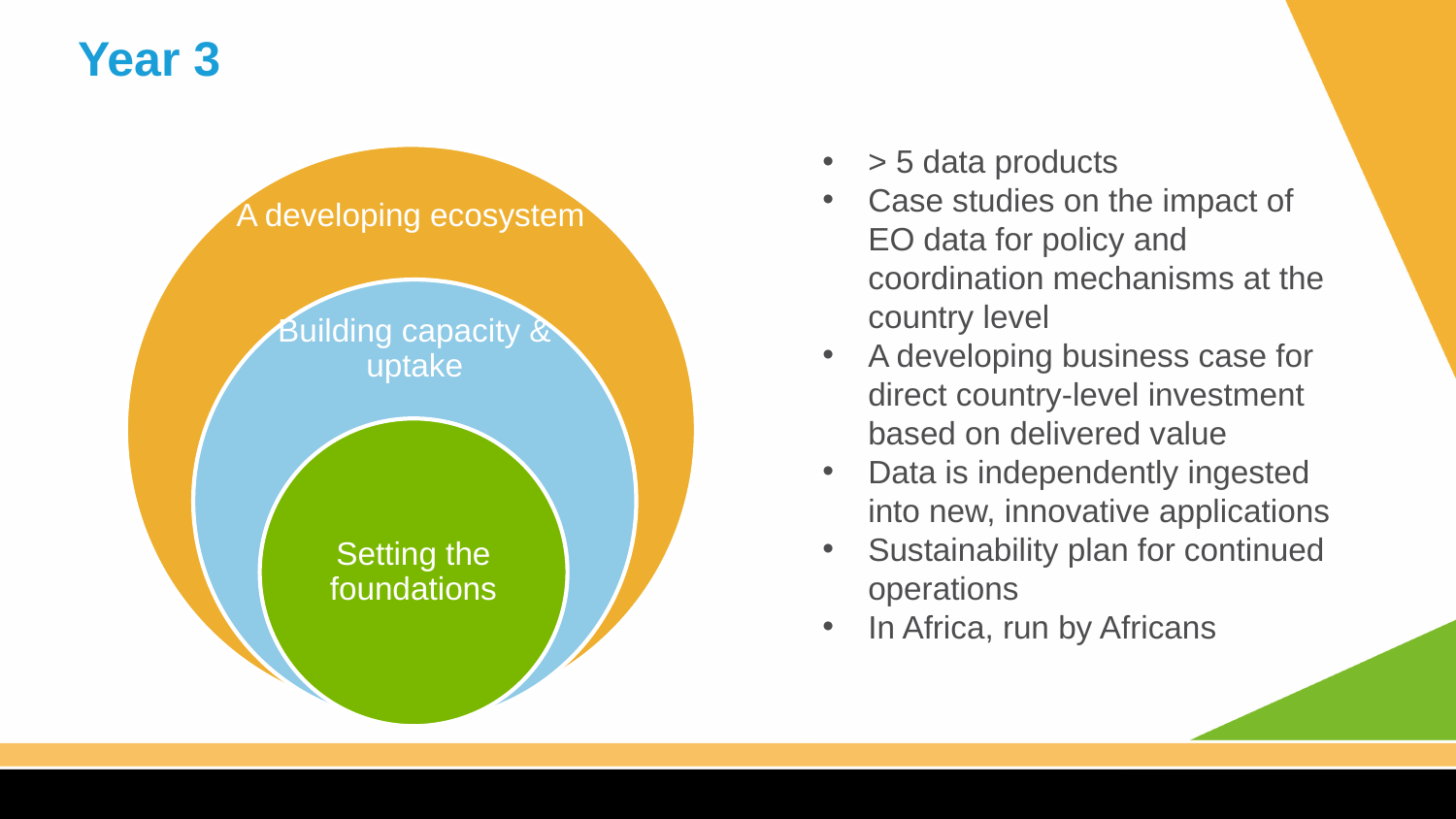

# Year 3
> 5 data products
Case studies on the impact of EO data for policy and coordination mechanisms at the country level
A developing business case for direct country-level investment based on delivered value
Data is independently ingested into new, innovative applications
Sustainability plan for continued operations
In Africa, run by Africans
A developing ecosystem
Building capacity & uptake
Setting the foundations